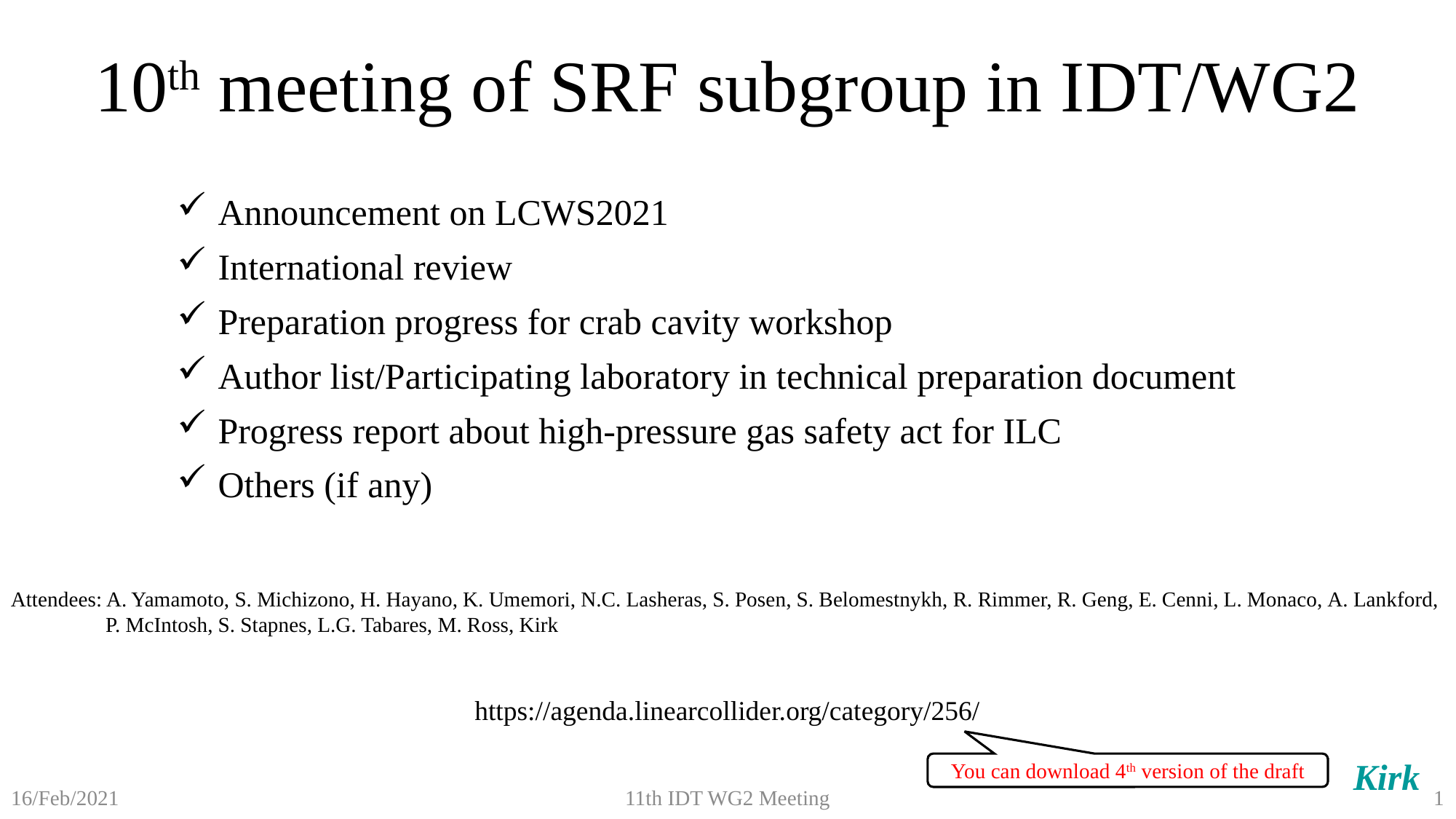

# 10th meeting of SRF subgroup in IDT/WG2
Announcement on LCWS2021
International review
Preparation progress for crab cavity workshop
Author list/Participating laboratory in technical preparation document
Progress report about high-pressure gas safety act for ILC
Others (if any)
Attendees: A. Yamamoto, S. Michizono, H. Hayano, K. Umemori, N.C. Lasheras, S. Posen, S. Belomestnykh, R. Rimmer, R. Geng, E. Cenni, L. Monaco, A. Lankford,
                  P. McIntosh, S. Stapnes, L.G. Tabares, M. Ross, Kirk
https://agenda.linearcollider.org/category/256/
Kirk
You can download 4th version of the draft
11th IDT WG2 Meeting
1
16/Feb/2021